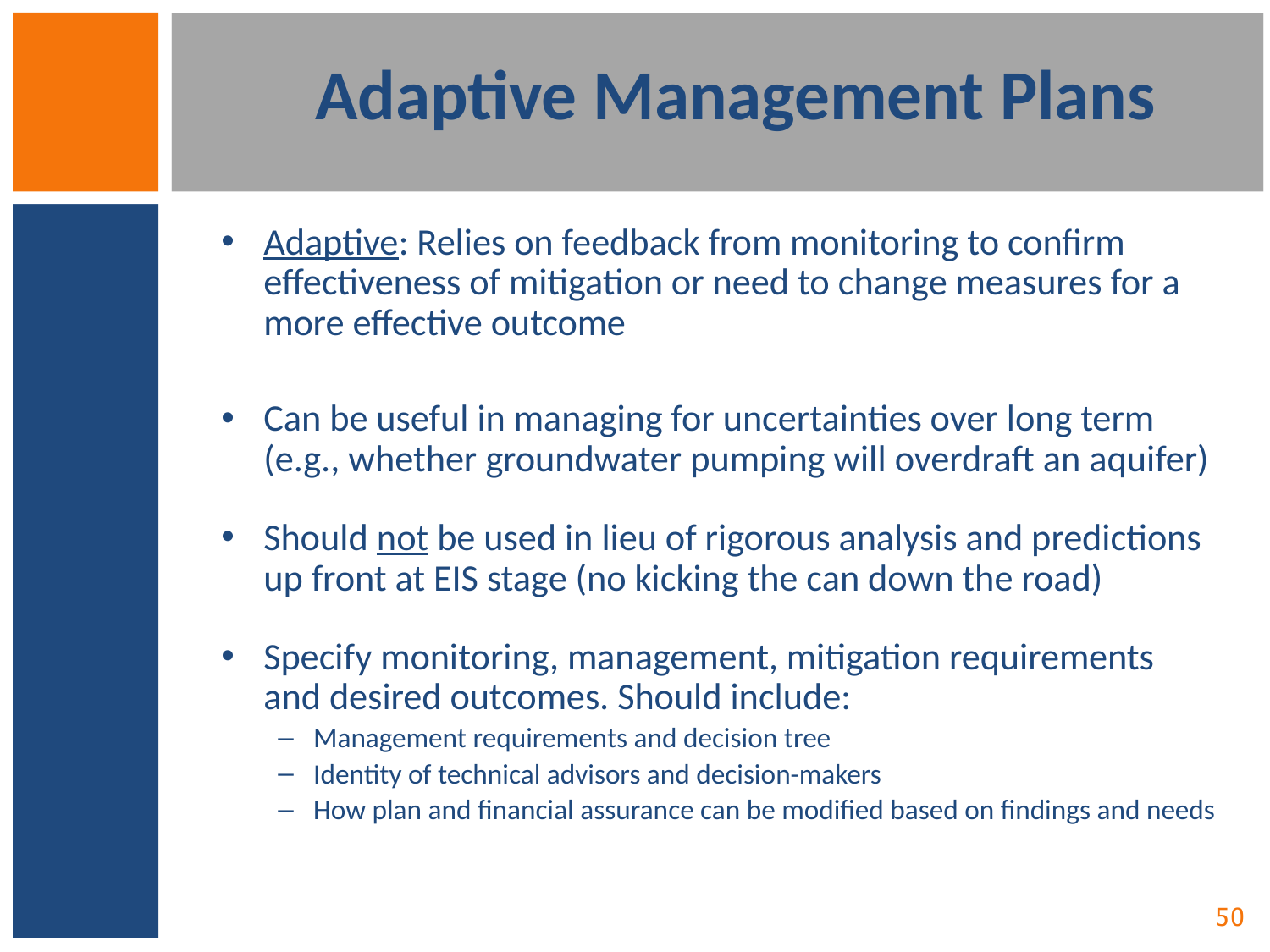

# Adaptive Management Plans
Adaptive: Relies on feedback from monitoring to confirm effectiveness of mitigation or need to change measures for a more effective outcome

Can be useful in managing for uncertainties over long term (e.g., whether groundwater pumping will overdraft an aquifer)

Should not be used in lieu of rigorous analysis and predictions up front at EIS stage (no kicking the can down the road)

Specify monitoring, management, mitigation requirements and desired outcomes. Should include:
Management requirements and decision tree
Identity of technical advisors and decision-makers
How plan and financial assurance can be modified based on findings and needs

50